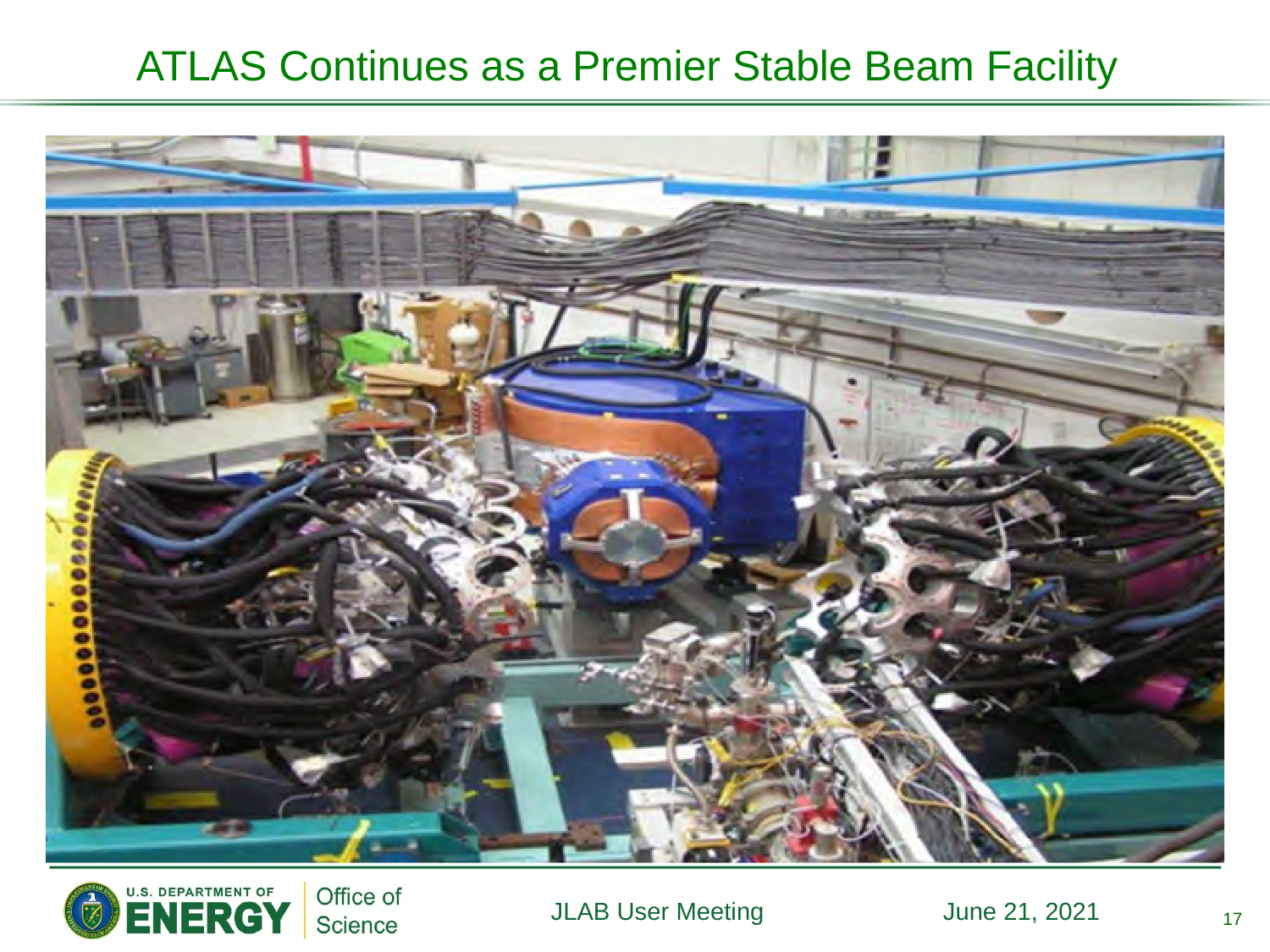

ATLAS Continues as a Premier Stable Beam Facility